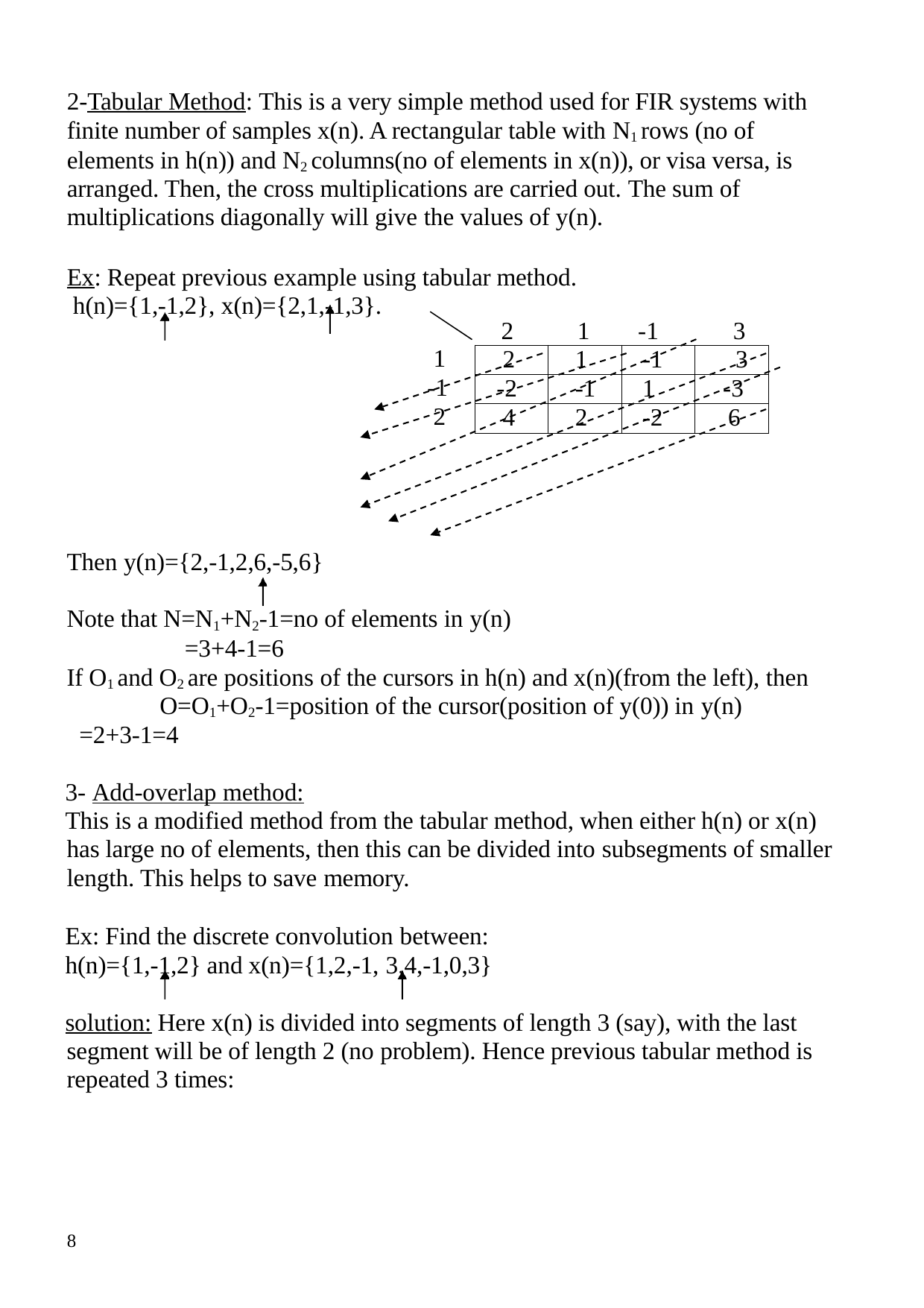

2-Tabular Method: This is a very simple method used for FIR systems with  finite number of samples x(n). A rectangular table with N1 rows (no of  elements in h(n)) and N2 columns(no of elements in x(n)), or visa versa, is  arranged. Then, the cross multiplications are carried out. The sum of  multiplications diagonally will give the values of y(n).

Ex: Repeat previous example using tabular method.  h(n)={1,-1,2}, x(n)={2,1,-1,3}.

2	1
-1
3

1
-1
2
| 2 | 1 | -1 | 3 |
| --- | --- | --- | --- |
| -2 | -1 | 1 | -3 |
| 4 | 2 | -2 | 6 |

Then y(n)={2,-1,2,6,-5,6}

Note that N=N1+N2-1=no of elements in y(n)
=3+4-1=6
If O1 and O2 are positions of the cursors in h(n) and x(n)(from the left), then  O=O1+O2-1=position of the cursor(position of y(0)) in y(n)
=2+3-1=4

3- Add-overlap method:
This is a modified method from the tabular method, when either h(n) or x(n)  has large no of elements, then this can be divided into subsegments of smaller  length. This helps to save memory.

Ex: Find the discrete convolution between:
h(n)={1,-1,2} and x(n)={1,2,-1, 3,4,-1,0,3}

solution: Here x(n) is divided into segments of length 3 (say), with the last  segment will be of length 2 (no problem). Hence previous tabular method is  repeated 3 times:

8